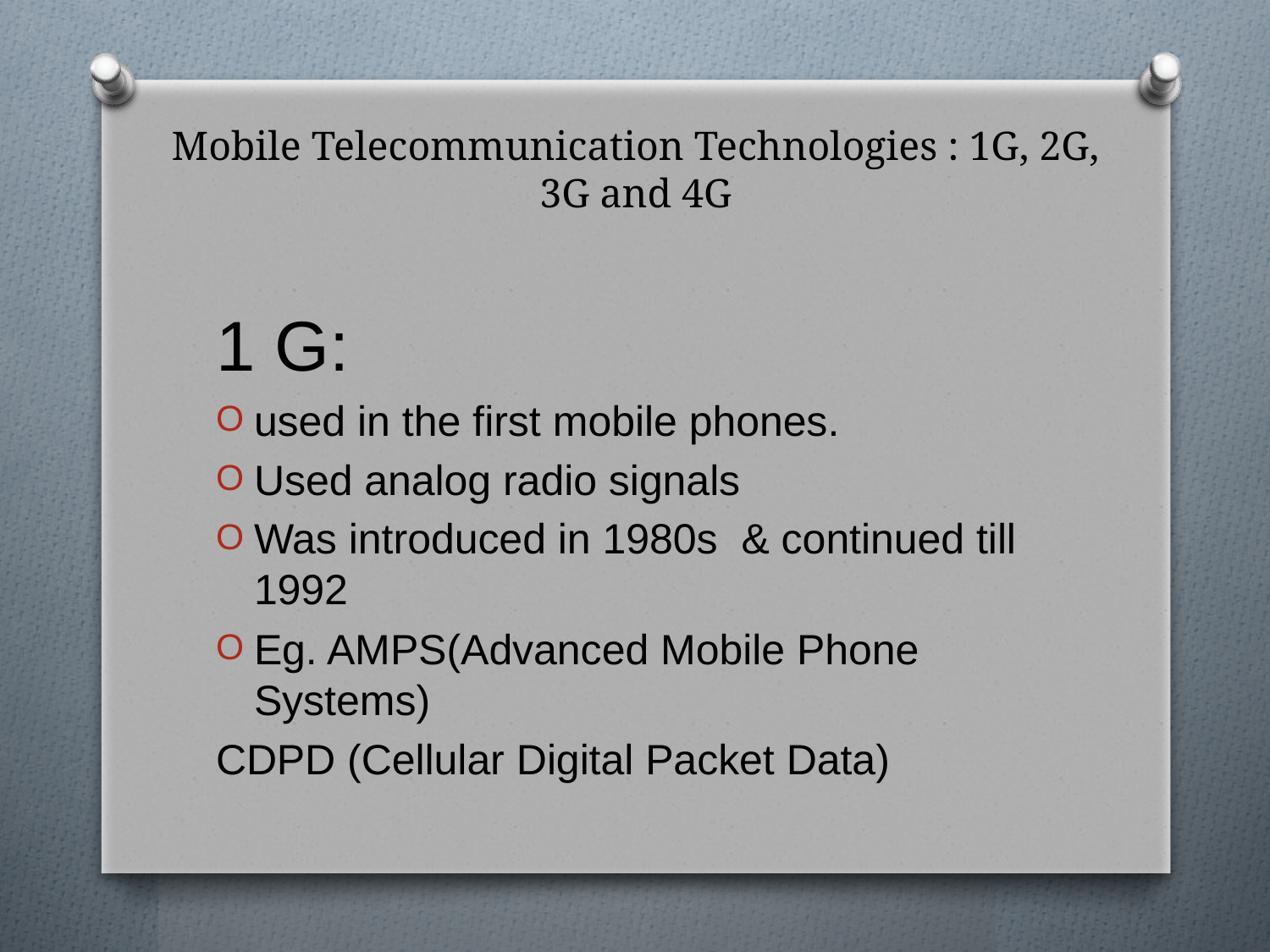

# Mobile Telecommunication Technologies : 1G, 2G, 3G and 4G
1 G:
used in the first mobile phones.
Used analog radio signals
Was introduced in 1980s  & continued till 1992
Eg. AMPS(Advanced Mobile Phone Systems)
CDPD (Cellular Digital Packet Data)